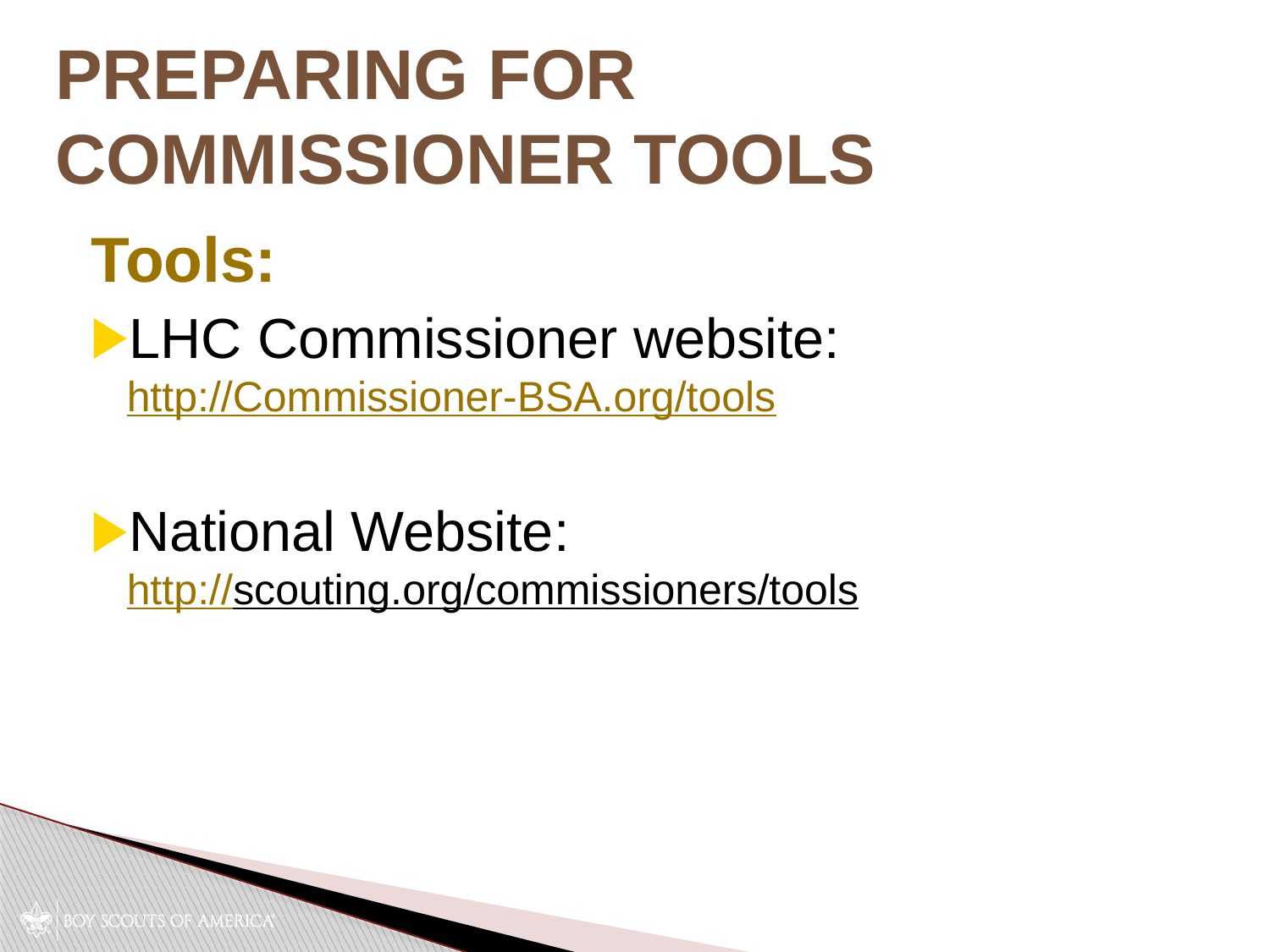

# Preparing for Commissioner Tools
Tools:
LHC Commissioner website:
http://Commissioner-BSA.org/tools
National Website:
http://scouting.org/commissioners/tools